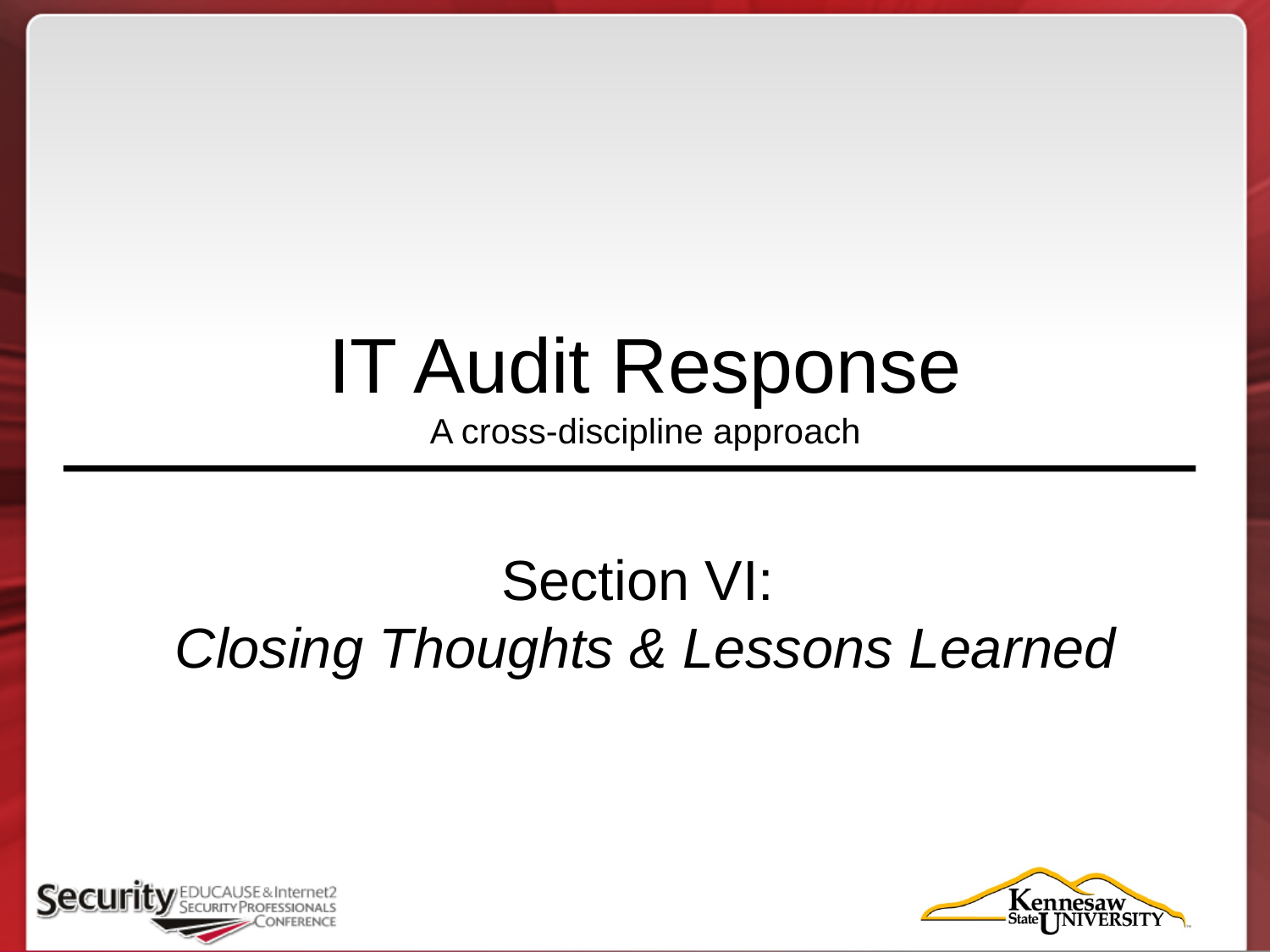

# IT Audit Response A cross-discipline approach Section VI: Closing Thoughts & Lessons Learned